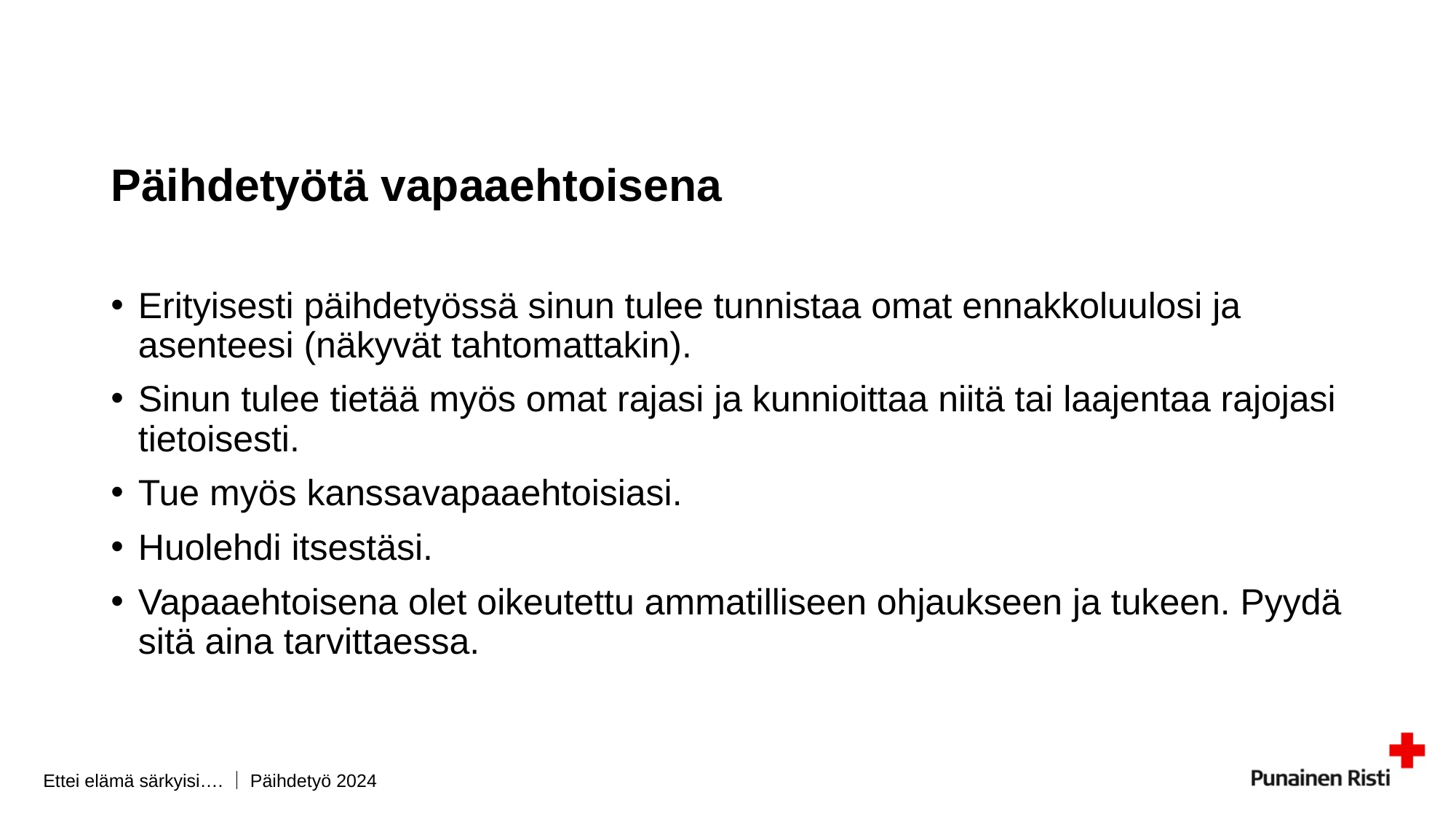

# Päihdetyötä vapaaehtoisena
Erityisesti päihdetyössä sinun tulee tunnistaa omat ennakkoluulosi ja asenteesi (näkyvät tahtomattakin).
Sinun tulee tietää myös omat rajasi ja kunnioittaa niitä tai laajentaa rajojasi tietoisesti.
Tue myös kanssavapaaehtoisiasi.
Huolehdi itsestäsi.
Vapaaehtoisena olet oikeutettu ammatilliseen ohjaukseen ja tukeen. Pyydä sitä aina tarvittaessa.